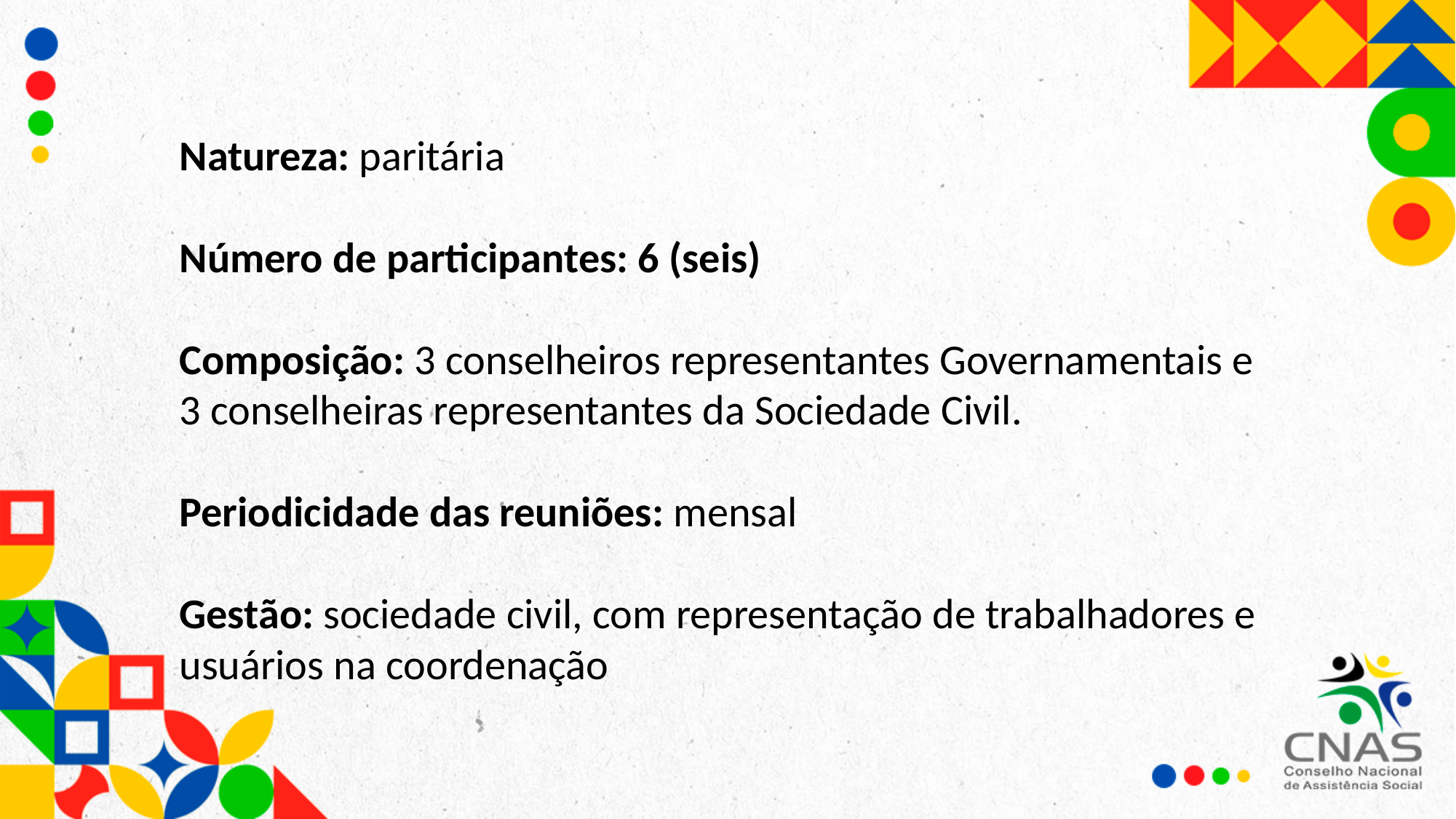

Natureza: paritária

Número de participantes: 6 (seis)

Composição: 3 conselheiros representantes Governamentais e
3 conselheiras representantes da Sociedade Civil.

Periodicidade das reuniões: mensal

Gestão: sociedade civil, com representação de trabalhadores e usuários na coordenação